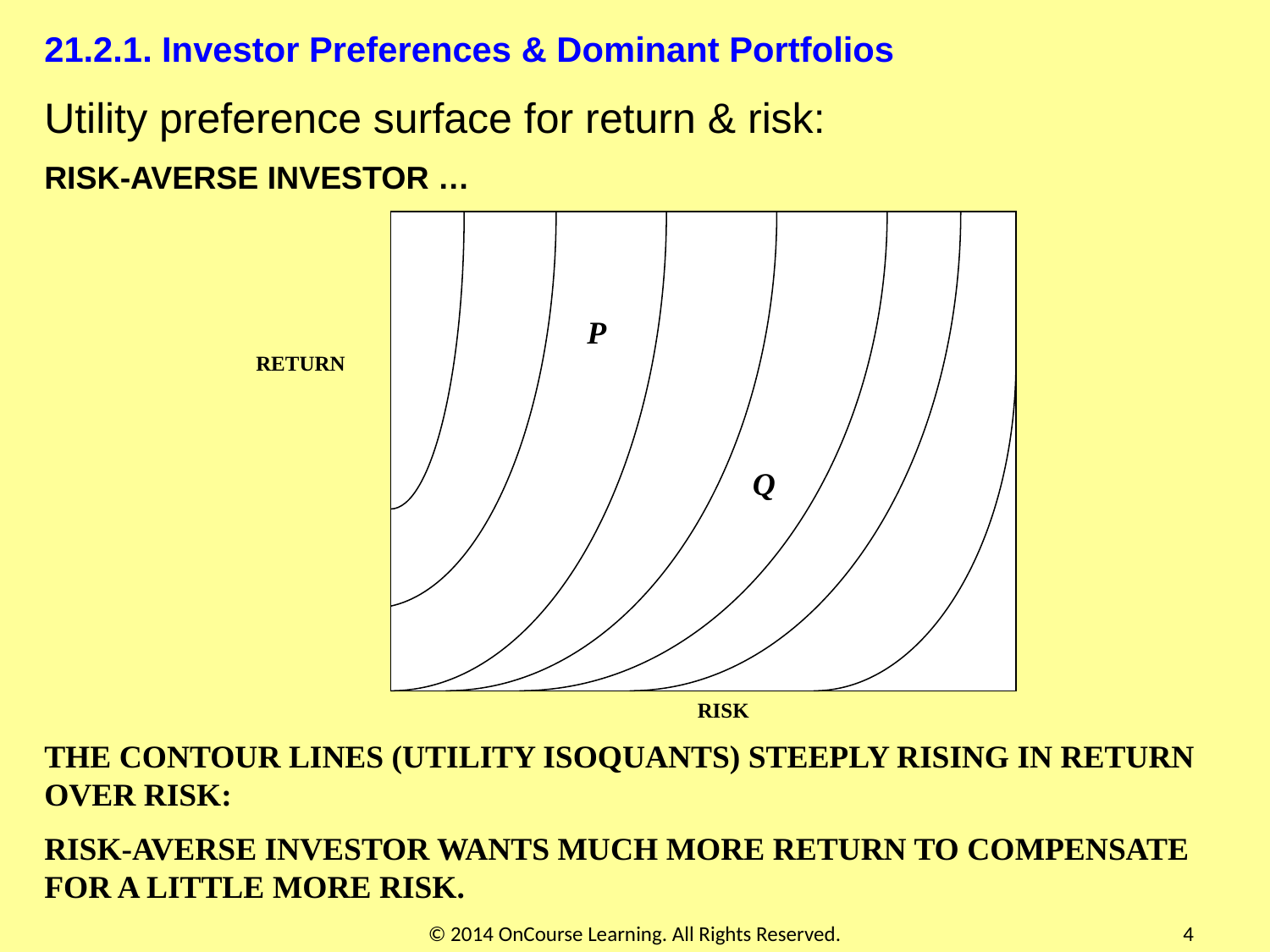

21.2.1. Investor Preferences & Dominant Portfolios
Utility preference surface for return & risk:
RISK-AVERSE INVESTOR …

RETURN

RISK
P
Q
THE CONTOUR LINES (UTILITY ISOQUANTS) STEEPLY RISING IN RETURN OVER RISK:
RISK-AVERSE INVESTOR WANTS MUCH MORE RETURN TO COMPENSATE FOR A LITTLE MORE RISK.
© 2014 OnCourse Learning. All Rights Reserved.
4